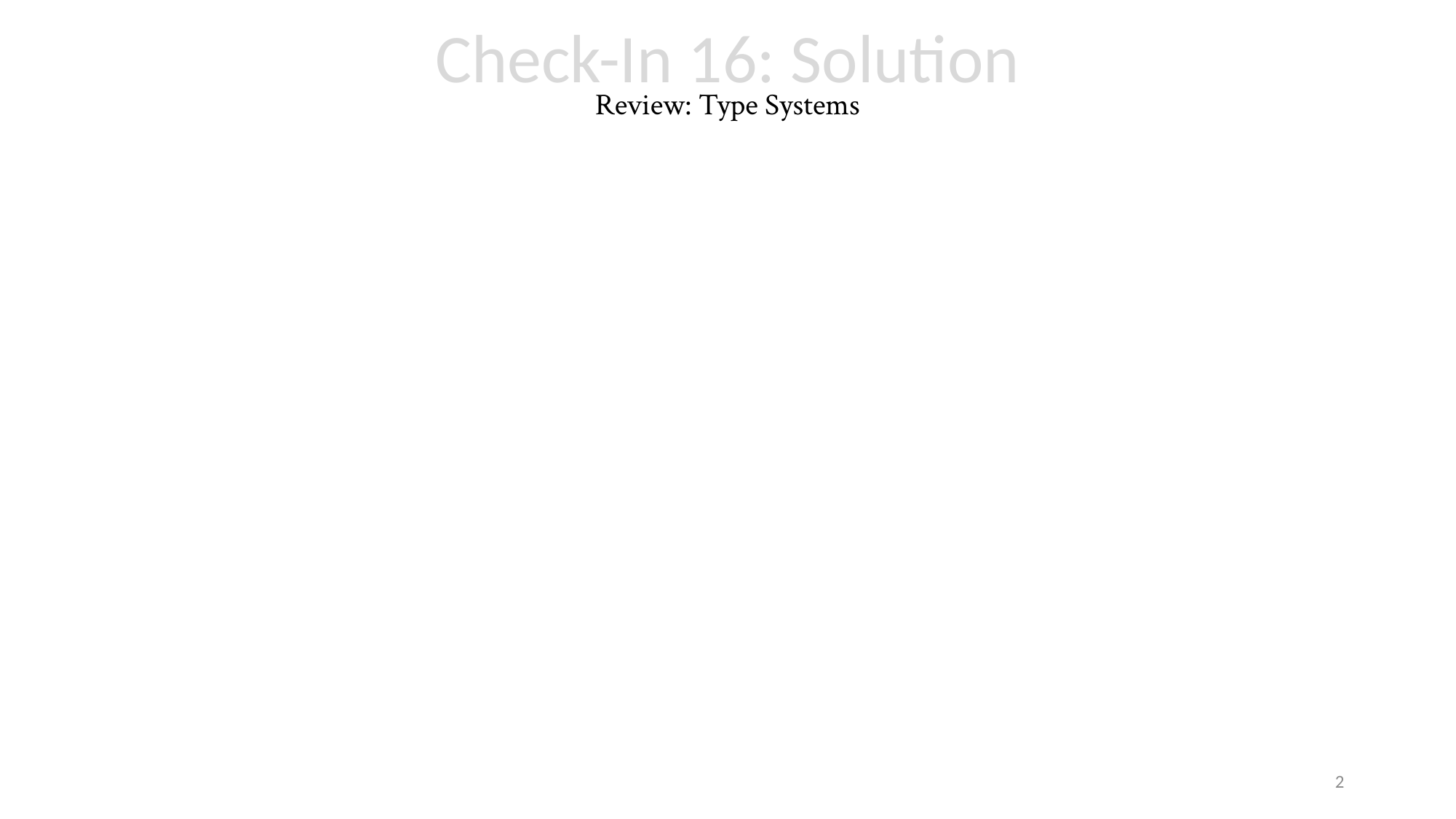

# Check-In 16: Solution Review: Type Systems
2